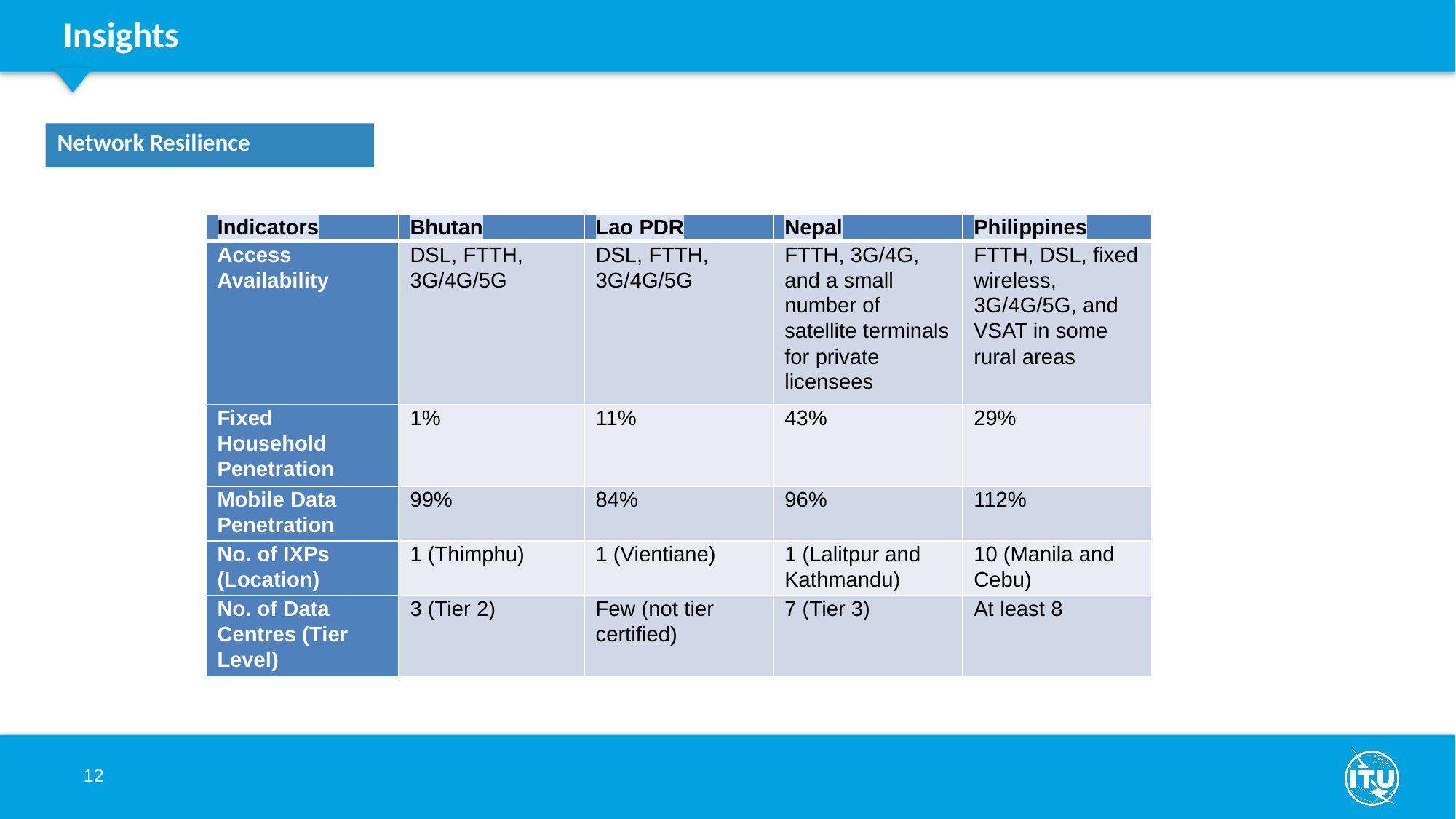

Insights
Network Resilience

| Indicators | Bhutan | Lao PDR | Nepal | Philippines |
| --- | --- | --- | --- | --- |
| Access Availability | DSL, FTTH, 3G/4G/5G | DSL, FTTH, 3G/4G/5G | FTTH, 3G/4G, and a small number of satellite terminals for private licensees | FTTH, DSL, fixed wireless, 3G/4G/5G, and VSAT in some rural areas |
| Fixed Household Penetration | 1% | 11% | 43% | 29% |
| Mobile Data Penetration | 99% | 84% | 96% | 112% |
| No. of IXPs (Location) | 1 (Thimphu) | 1 (Vientiane) | 1 (Lalitpur and Kathmandu) | 10 (Manila and Cebu) |
| No. of Data Centres (Tier Level) | 3 (Tier 2) | Few (not tier certified) | 7 (Tier 3) | At least 8 |
12